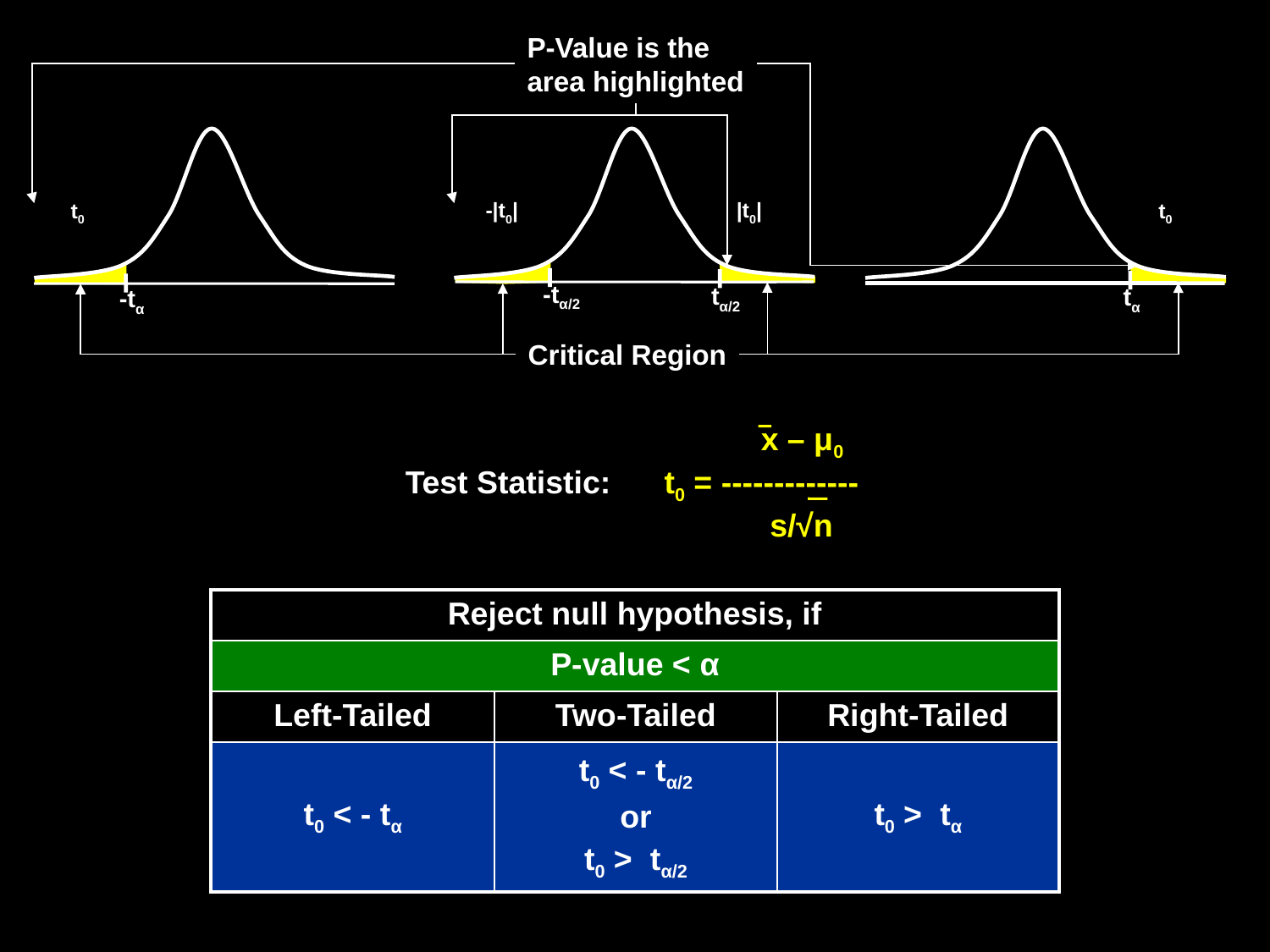

P-Value is the
area highlighted

-tα

-tα/2
tα/2

tα
-|t0|
|t0|
t0
t0
Critical Region
                                        x – μ0
Test Statistic:      t0 = -------------
                                         s/√n

| Reject null hypothesis, if |  |  |
| --- | --- | --- |
| P-value < α |  |  |
| Left-Tailed | Two-Tailed | Right-Tailed |
| t0 < - tα | t0 < - tα/2 or t0 > tα/2 | t0 > tα |